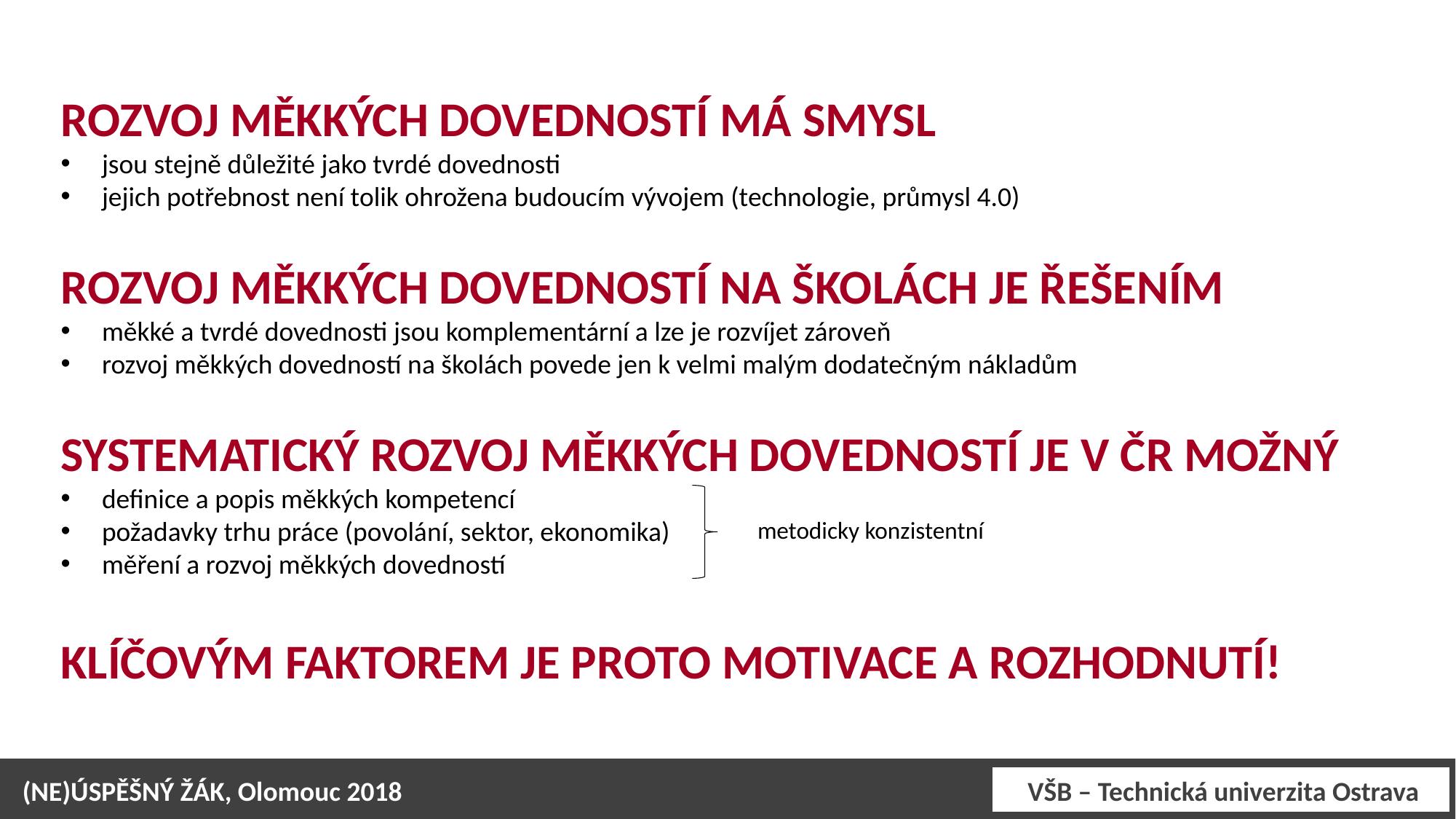

ROZVOJ MĚKKÝCH DOVEDNOSTÍ MÁ SMYSL
jsou stejně důležité jako tvrdé dovednosti
jejich potřebnost není tolik ohrožena budoucím vývojem (technologie, průmysl 4.0)
ROZVOJ MĚKKÝCH DOVEDNOSTÍ NA ŠKOLÁCH JE ŘEŠENÍM
měkké a tvrdé dovednosti jsou komplementární a lze je rozvíjet zároveň
rozvoj měkkých dovedností na školách povede jen k velmi malým dodatečným nákladům

SYSTEMATICKÝ ROZVOJ MĚKKÝCH DOVEDNOSTÍ JE V ČR MOŽNÝ
definice a popis měkkých kompetencí
požadavky trhu práce (povolání, sektor, ekonomika)
měření a rozvoj měkkých dovedností

KLÍČOVÝM FAKTOREM JE PROTO MOTIVACE A ROZHODNUTÍ!

metodicky konzistentní